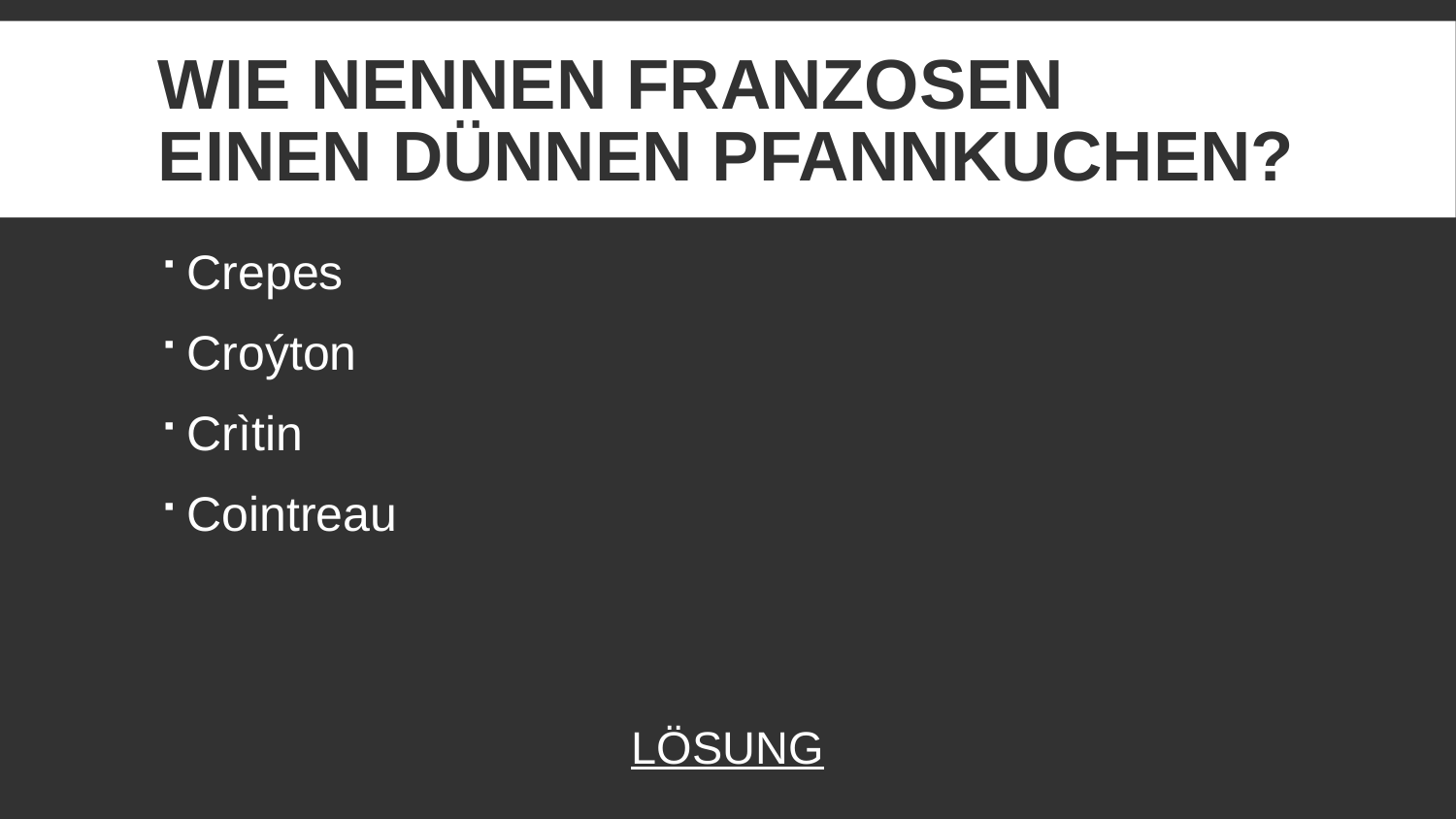

# Wie nennen Franzosen einen dünnen Pfannkuchen?
Crepes
Croýton
Crìtin
Cointreau
LÖSUNG